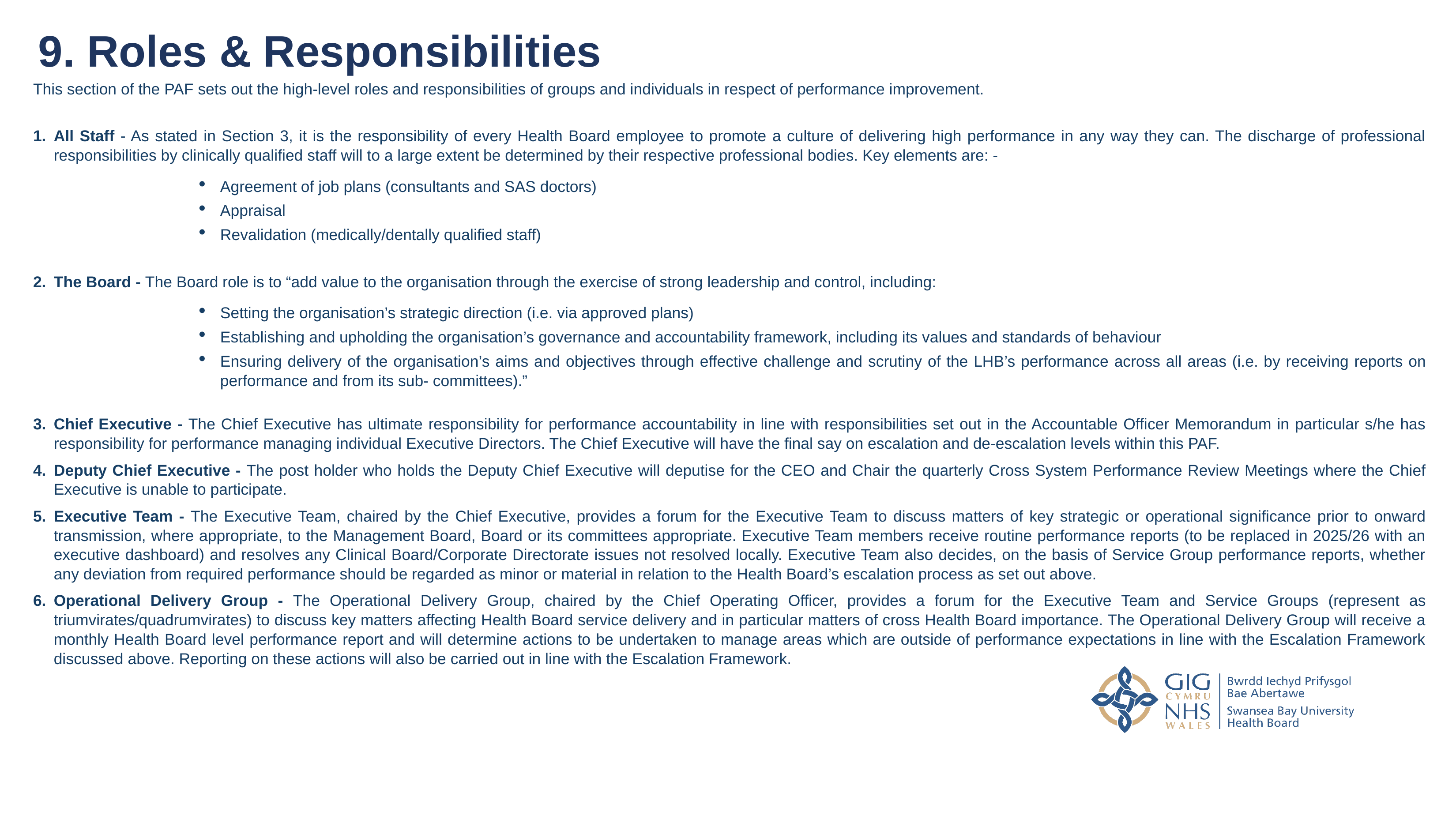

# 9. Roles & Responsibilities
This section of the PAF sets out the high-level roles and responsibilities of groups and individuals in respect of performance improvement.

All Staff - As stated in Section 3, it is the responsibility of every Health Board employee to promote a culture of delivering high performance in any way they can. The discharge of professional responsibilities by clinically qualified staff will to a large extent be determined by their respective professional bodies. Key elements are: -
Agreement of job plans (consultants and SAS doctors)
Appraisal
Revalidation (medically/dentally qualified staff)

The Board - The Board role is to “add value to the organisation through the exercise of strong leadership and control, including:
Setting the organisation’s strategic direction (i.e. via approved plans)
Establishing and upholding the organisation’s governance and accountability framework, including its values and standards of behaviour
Ensuring delivery of the organisation’s aims and objectives through effective challenge and scrutiny of the LHB’s performance across all areas (i.e. by receiving reports on performance and from its sub- committees).”

Chief Executive - The Chief Executive has ultimate responsibility for performance accountability in line with responsibilities set out in the Accountable Officer Memorandum in particular s/he has responsibility for performance managing individual Executive Directors. The Chief Executive will have the final say on escalation and de-escalation levels within this PAF.
Deputy Chief Executive - The post holder who holds the Deputy Chief Executive will deputise for the CEO and Chair the quarterly Cross System Performance Review Meetings where the Chief Executive is unable to participate.
Executive Team - The Executive Team, chaired by the Chief Executive, provides a forum for the Executive Team to discuss matters of key strategic or operational significance prior to onward transmission, where appropriate, to the Management Board, Board or its committees appropriate. Executive Team members receive routine performance reports (to be replaced in 2025/26 with an executive dashboard) and resolves any Clinical Board/Corporate Directorate issues not resolved locally. Executive Team also decides, on the basis of Service Group performance reports, whether any deviation from required performance should be regarded as minor or material in relation to the Health Board’s escalation process as set out above.
Operational Delivery Group - The Operational Delivery Group, chaired by the Chief Operating Officer, provides a forum for the Executive Team and Service Groups (represent as triumvirates/quadrumvirates) to discuss key matters affecting Health Board service delivery and in particular matters of cross Health Board importance. The Operational Delivery Group will receive a monthly Health Board level performance report and will determine actions to be undertaken to manage areas which are outside of performance expectations in line with the Escalation Framework discussed above. Reporting on these actions will also be carried out in line with the Escalation Framework.